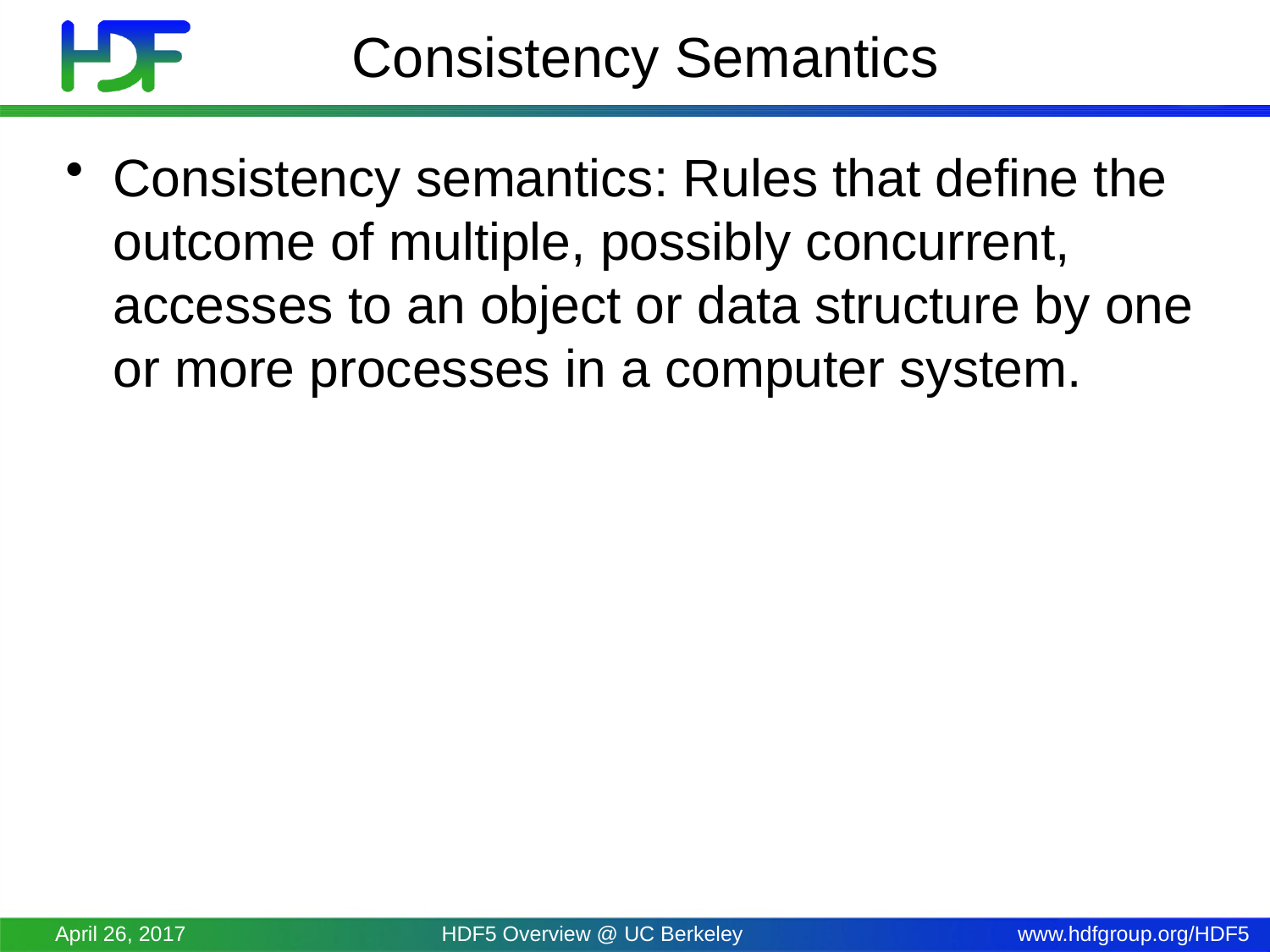

# Consistency Semantics
Consistency semantics: Rules that define the outcome of multiple, possibly concurrent, accesses to an object or data structure by one or more processes in a computer system.
April 26, 2017
HDF5 Overview @ UC Berkeley